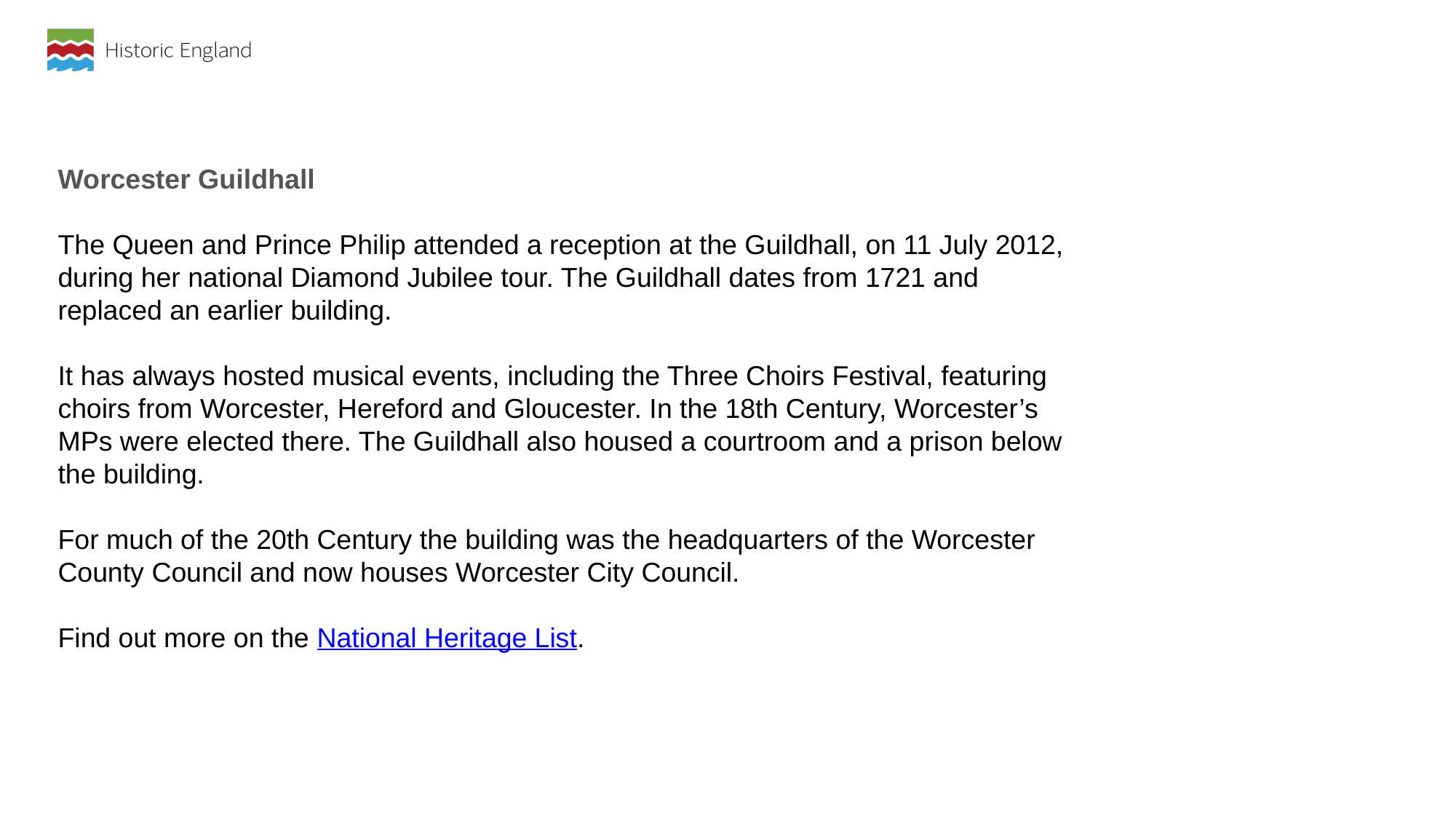

Worcester Guildhall

The Queen and Prince Philip attended a reception at the Guildhall, on 11 July 2012, during her national Diamond Jubilee tour. The Guildhall dates from 1721 and replaced an earlier building.

It has always hosted musical events, including the Three Choirs Festival, featuring choirs from Worcester, Hereford and Gloucester. In the 18th Century, Worcester’s MPs were elected there. The Guildhall also housed a courtroom and a prison below the building.

For much of the 20th Century the building was the headquarters of the Worcester County Council and now houses Worcester City Council.

Find out more on the National Heritage List.